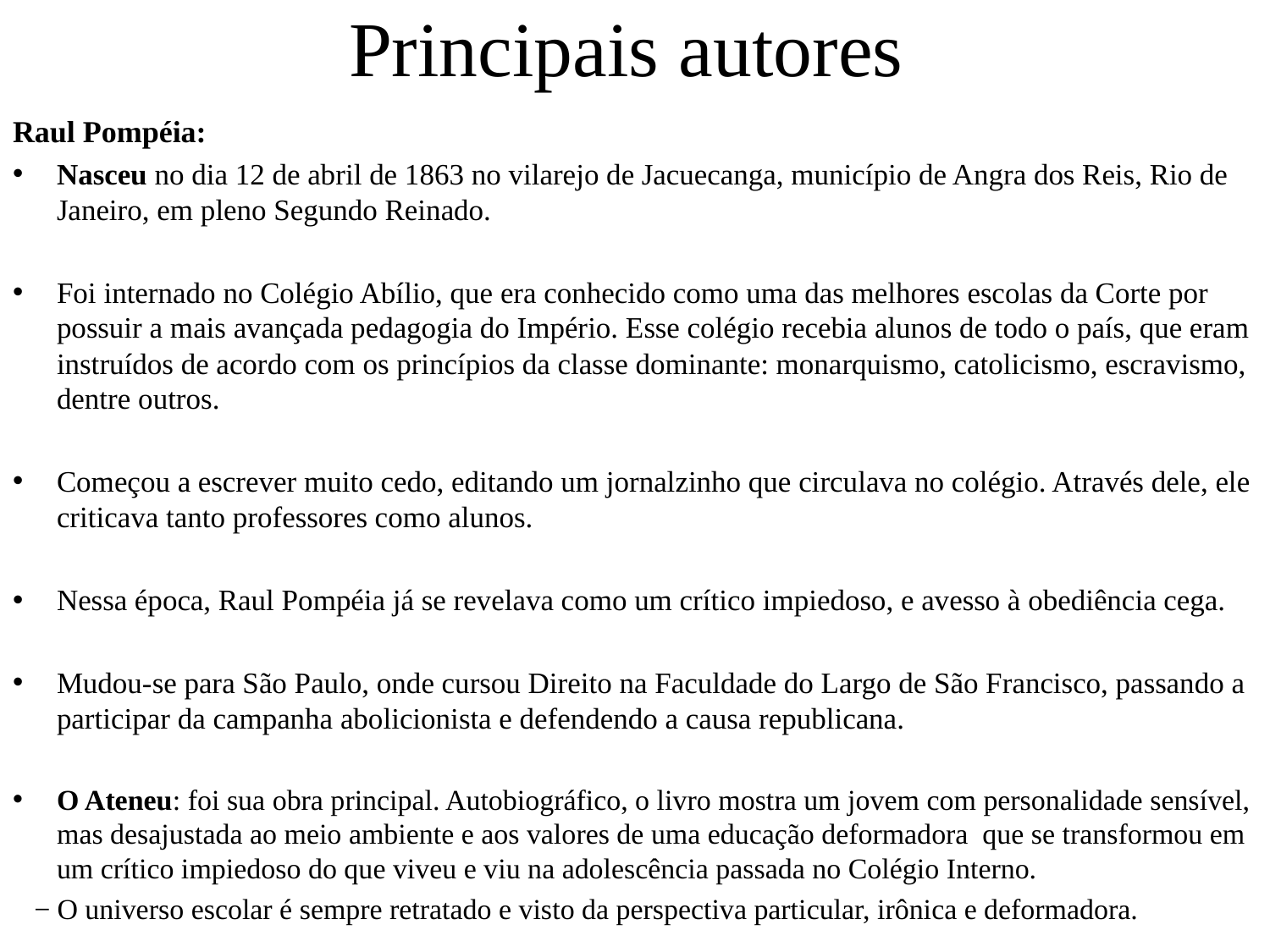

# Principais autores
Raul Pompéia:
Nasceu no dia 12 de abril de 1863 no vilarejo de Jacuecanga, município de Angra dos Reis, Rio de Janeiro, em pleno Segundo Reinado.

Foi internado no Colégio Abílio, que era conhecido como uma das melhores escolas da Corte por possuir a mais avançada pedagogia do Império. Esse colégio recebia alunos de todo o país, que eram instruídos de acordo com os princípios da classe dominante: monarquismo, catolicismo, escravismo, dentre outros.

Começou a escrever muito cedo, editando um jornalzinho que circulava no colégio. Através dele, ele criticava tanto professores como alunos.

Nessa época, Raul Pompéia já se revelava como um crítico impiedoso, e avesso à obediência cega.

Mudou-se para São Paulo, onde cursou Direito na Faculdade do Largo de São Francisco, passando a participar da campanha abolicionista e defendendo a causa republicana.

O Ateneu: foi sua obra principal. Autobiográfico, o livro mostra um jovem com personalidade sensível, mas desajustada ao meio ambiente e aos valores de uma educação deformadora  que se transformou em um crítico impiedoso do que viveu e viu na adolescência passada no Colégio Interno.
   − O universo escolar é sempre retratado e visto da perspectiva particular, irônica e deformadora.